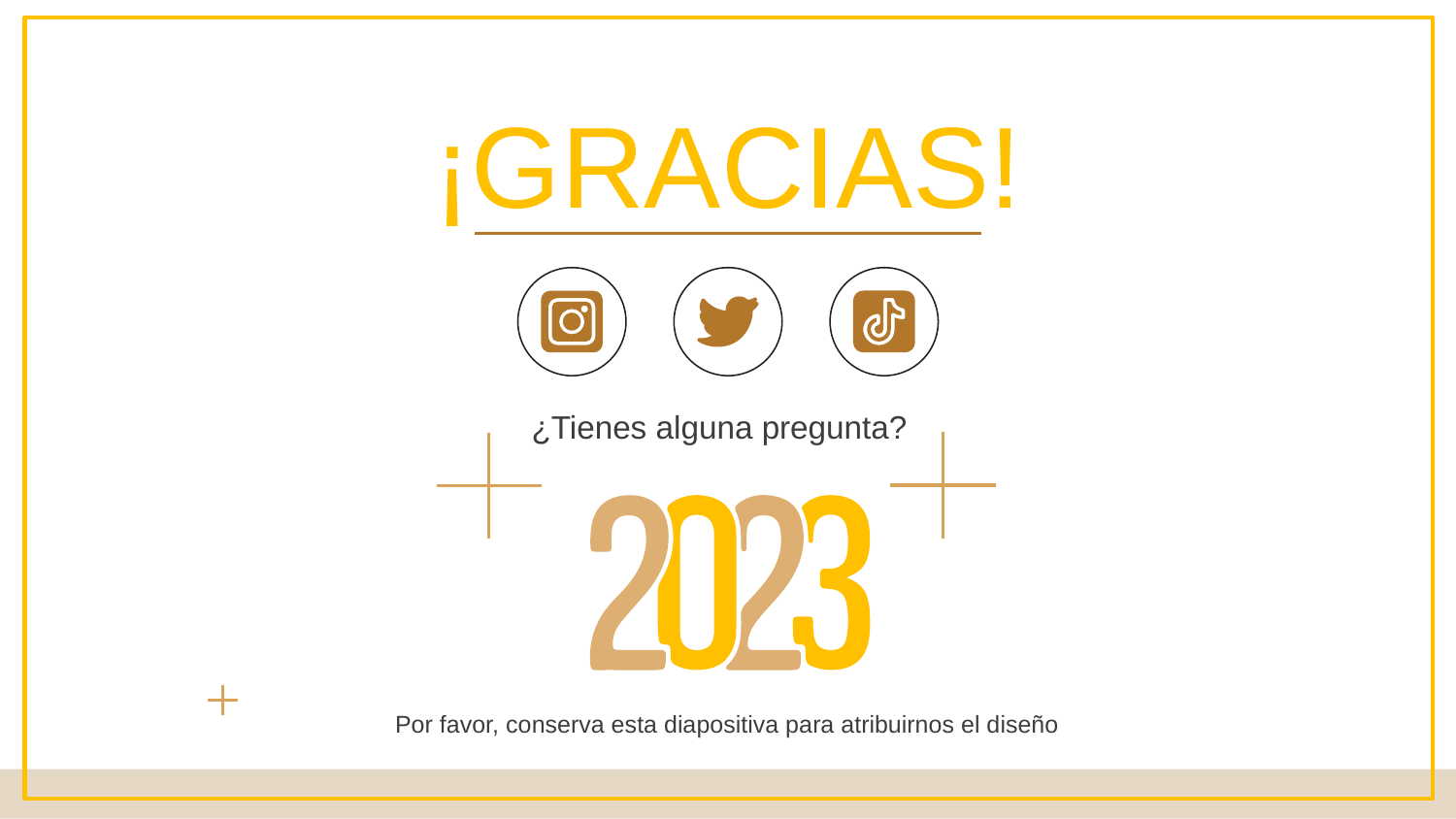

# ¡GRACIAS!

¿Tienes alguna pregunta?

Por favor, conserva esta diapositiva para atribuirnos el diseño